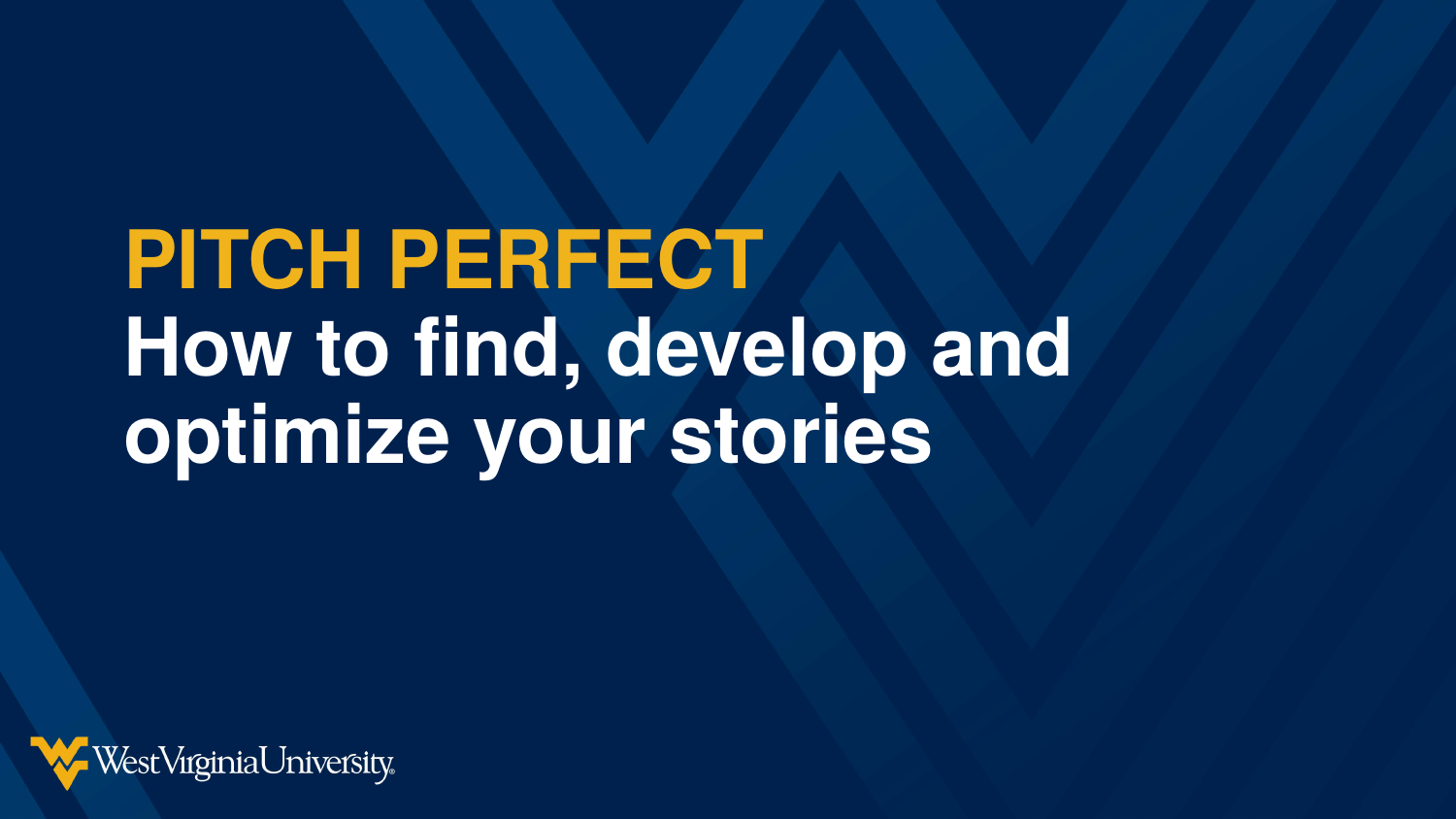

# PITCH PERFECT How to find, develop and optimize your stories